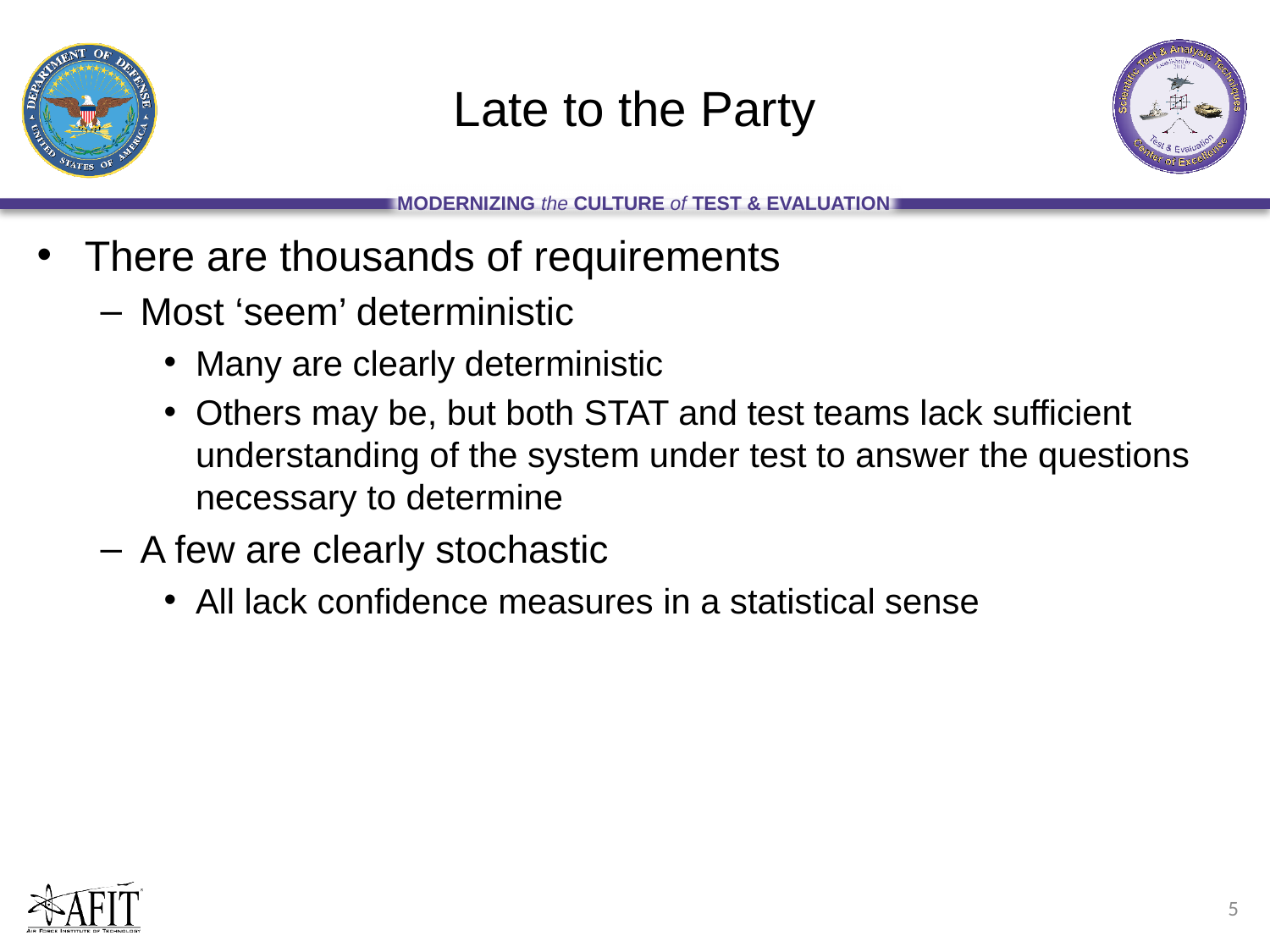

# Late to the Party
There are thousands of requirements
Most ‘seem’ deterministic
Many are clearly deterministic
Others may be, but both STAT and test teams lack sufficient understanding of the system under test to answer the questions necessary to determine
A few are clearly stochastic
All lack confidence measures in a statistical sense

5